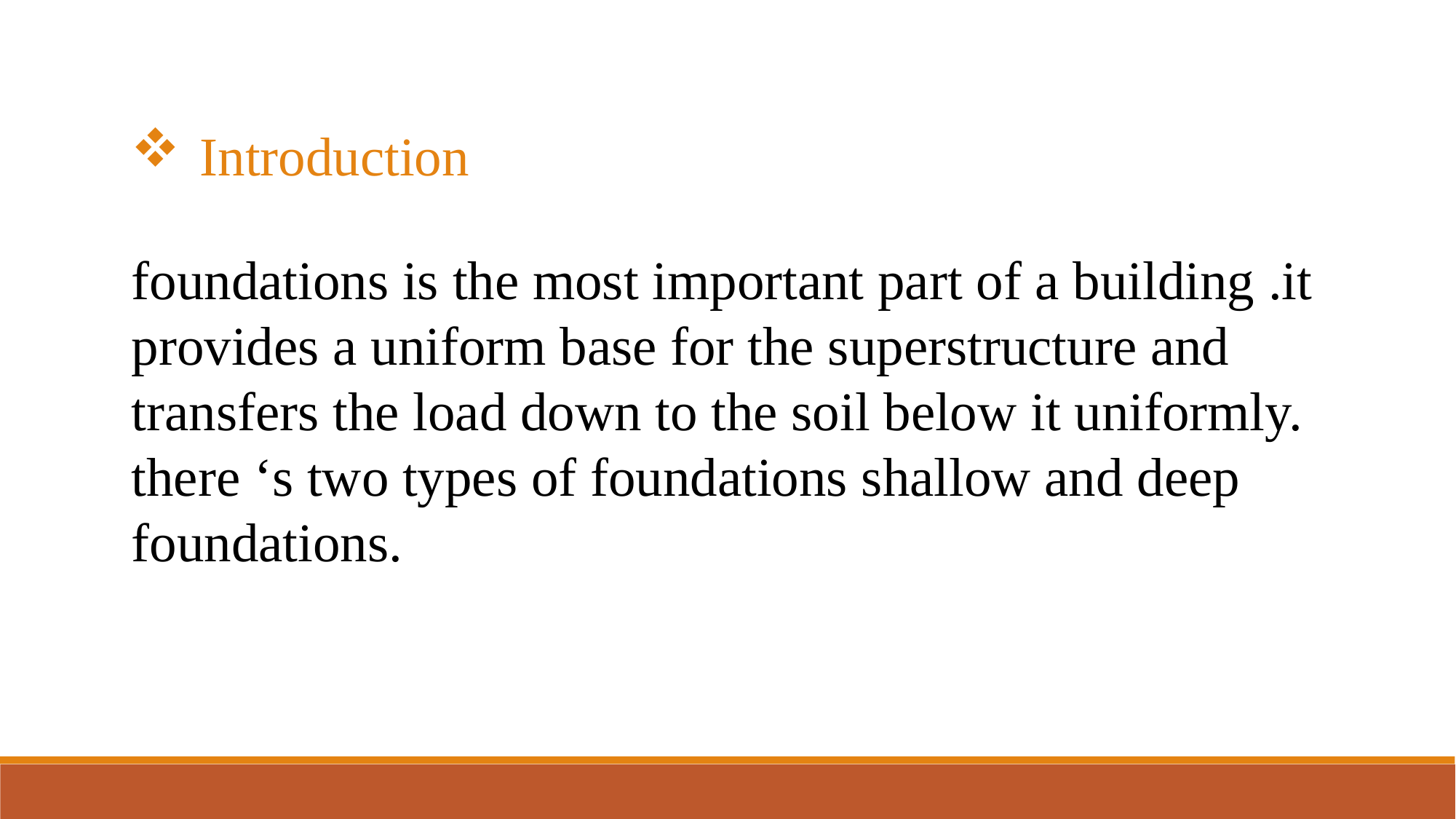

Introduction

foundations is the most important part of a building .it provides a uniform base for the superstructure and transfers the load down to the soil below it uniformly. there ‘s two types of foundations shallow and deep foundations.